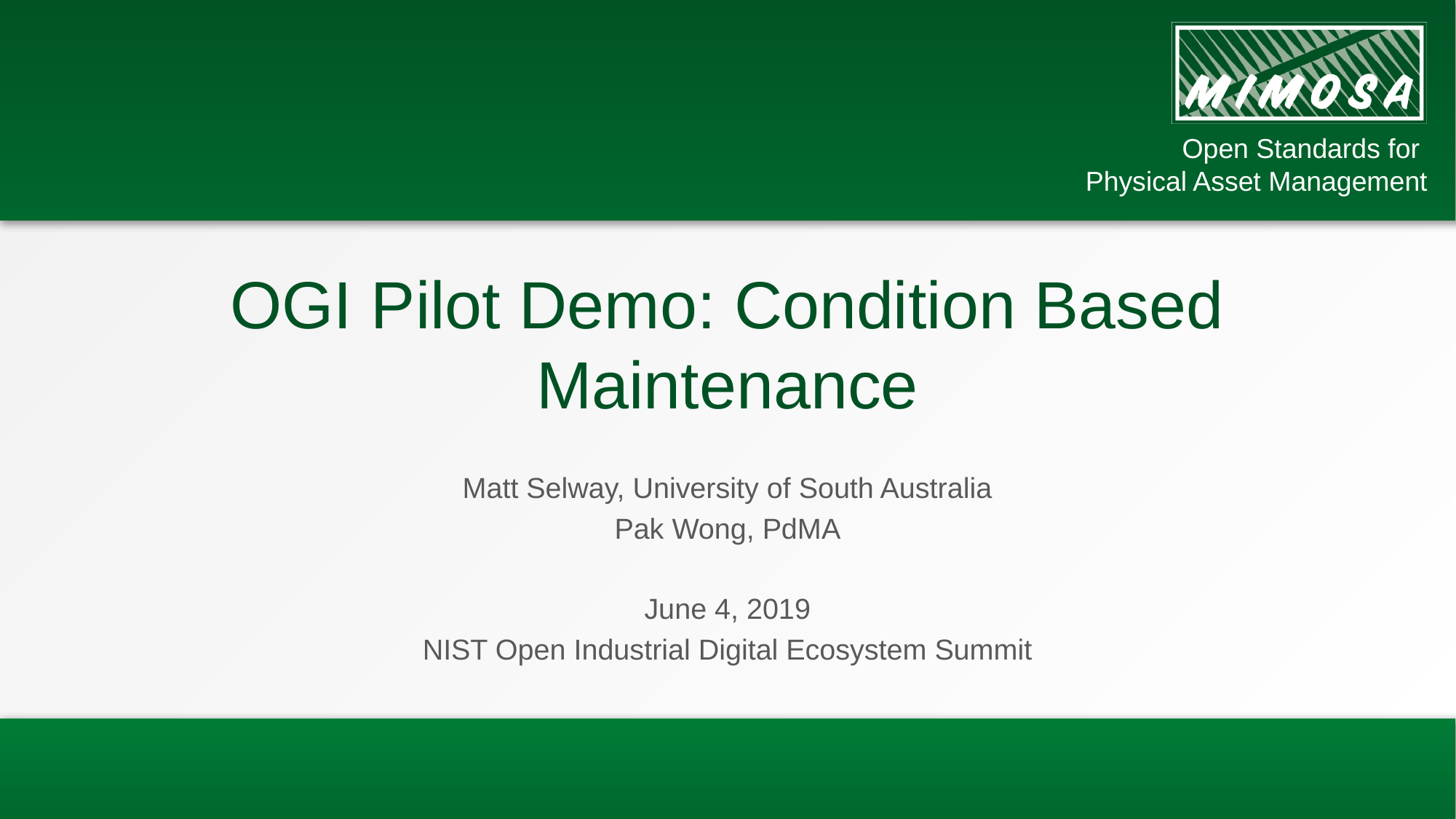

# OGI Pilot Demo: Condition Based Maintenance
Matt Selway, University of South Australia
Pak Wong, PdMA

June 4, 2019
NIST Open Industrial Digital Ecosystem Summit